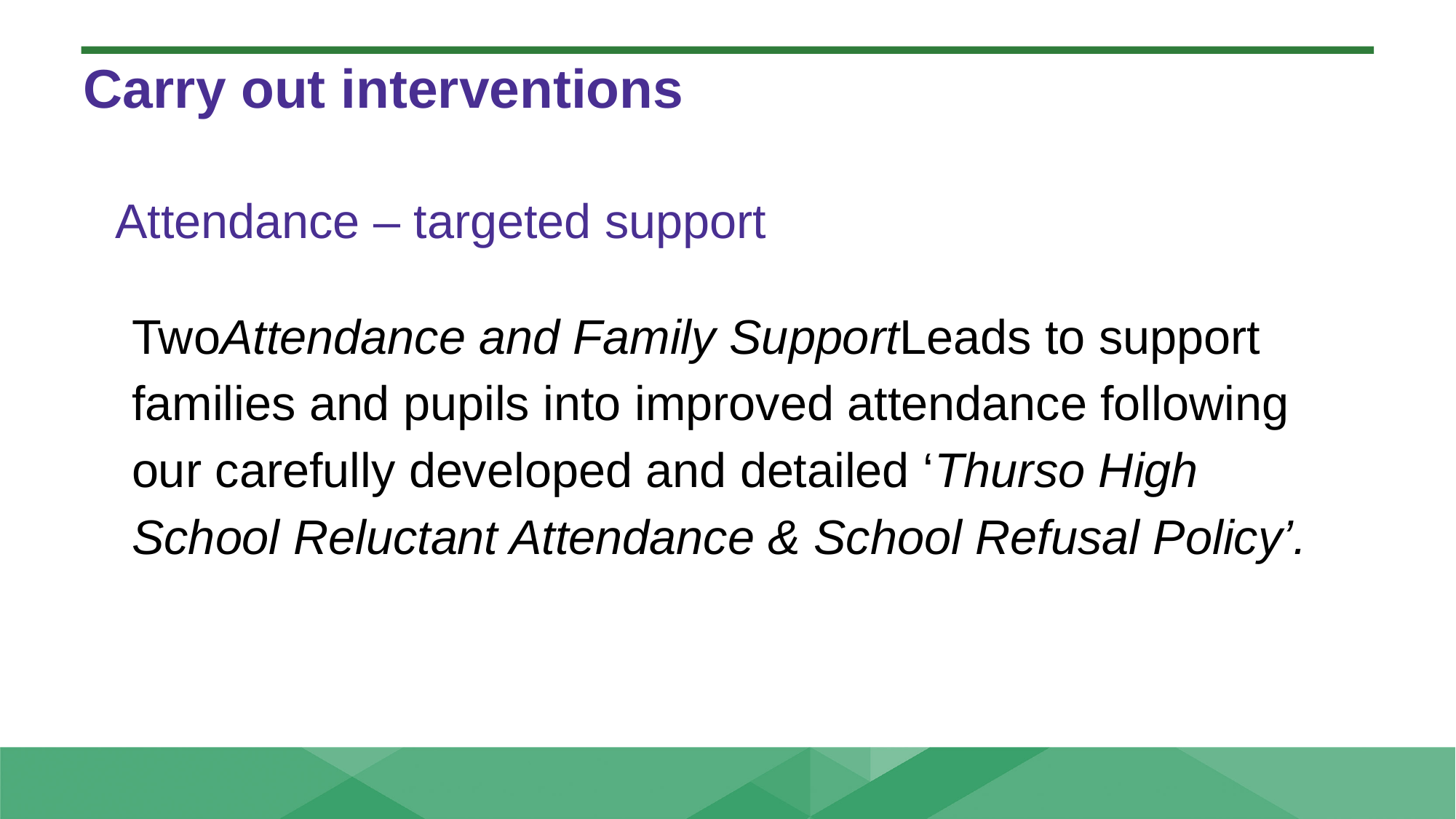

Carry out interventions
Attendance – targeted support
TwoAttendance and Family SupportLeads to support families and pupils into improved attendance following our carefully developed and detailed ‘Thurso High School Reluctant Attendance & School Refusal Policy’.